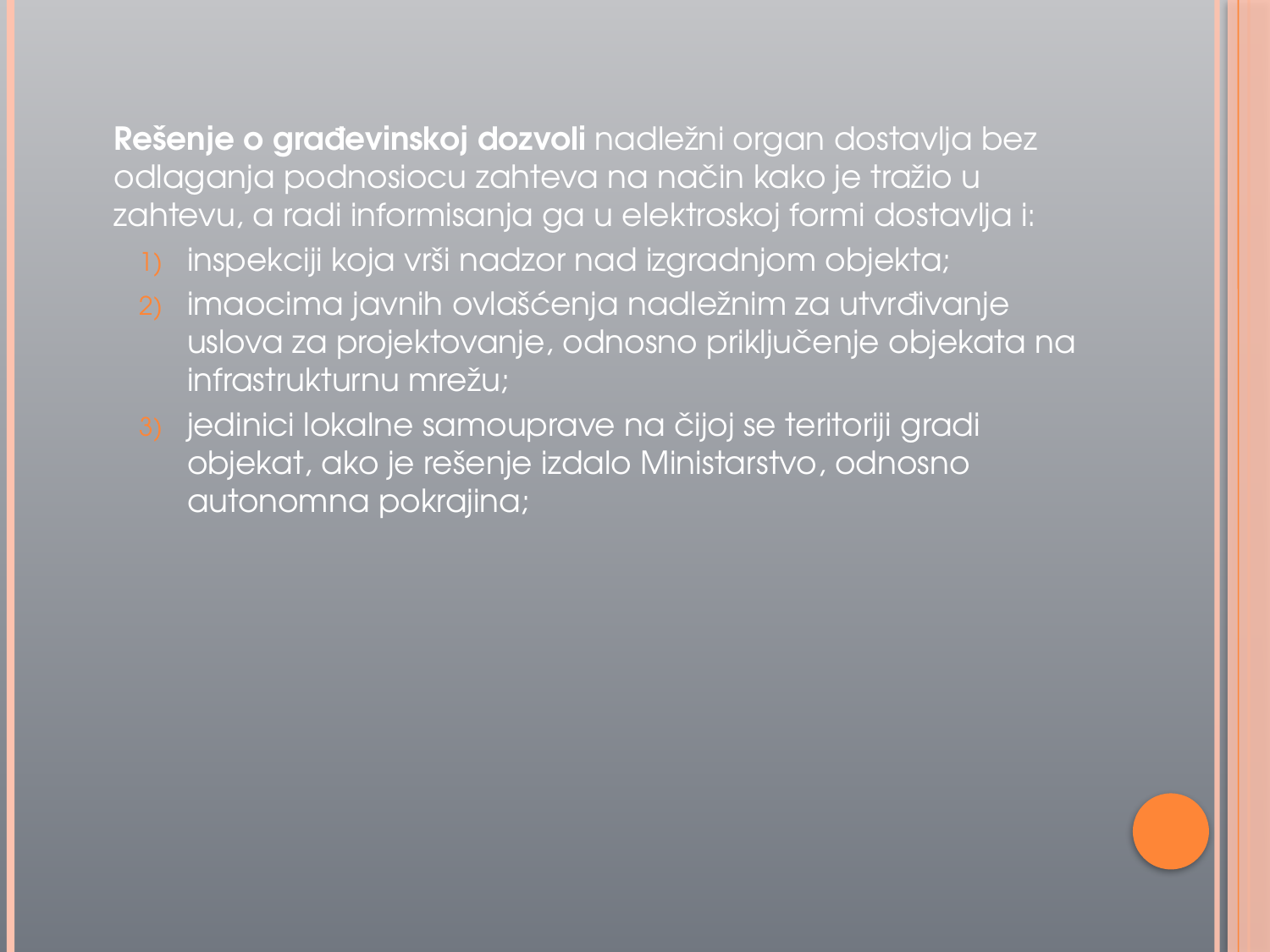

Rešenje o građevinskoj dozvoli nadležni organ dostavlja bez odlaganja podnosiocu zahteva na način kako je tražio u zahtevu, a radi informisanja ga u elektroskoj formi dostavlja i:
inspekciji koja vrši nadzor nad izgradnjom objekta;
imaocima javnih ovlašćenja nadležnim za utvrđivanje uslova za projektovanje, odnosno priključenje objekata na infrastrukturnu mrežu;
jedinici lokalne samouprave na čijoj se teritoriji gradi objekat, ako je rešenje izdalo Ministarstvo, odnosno autonomna pokrajina;